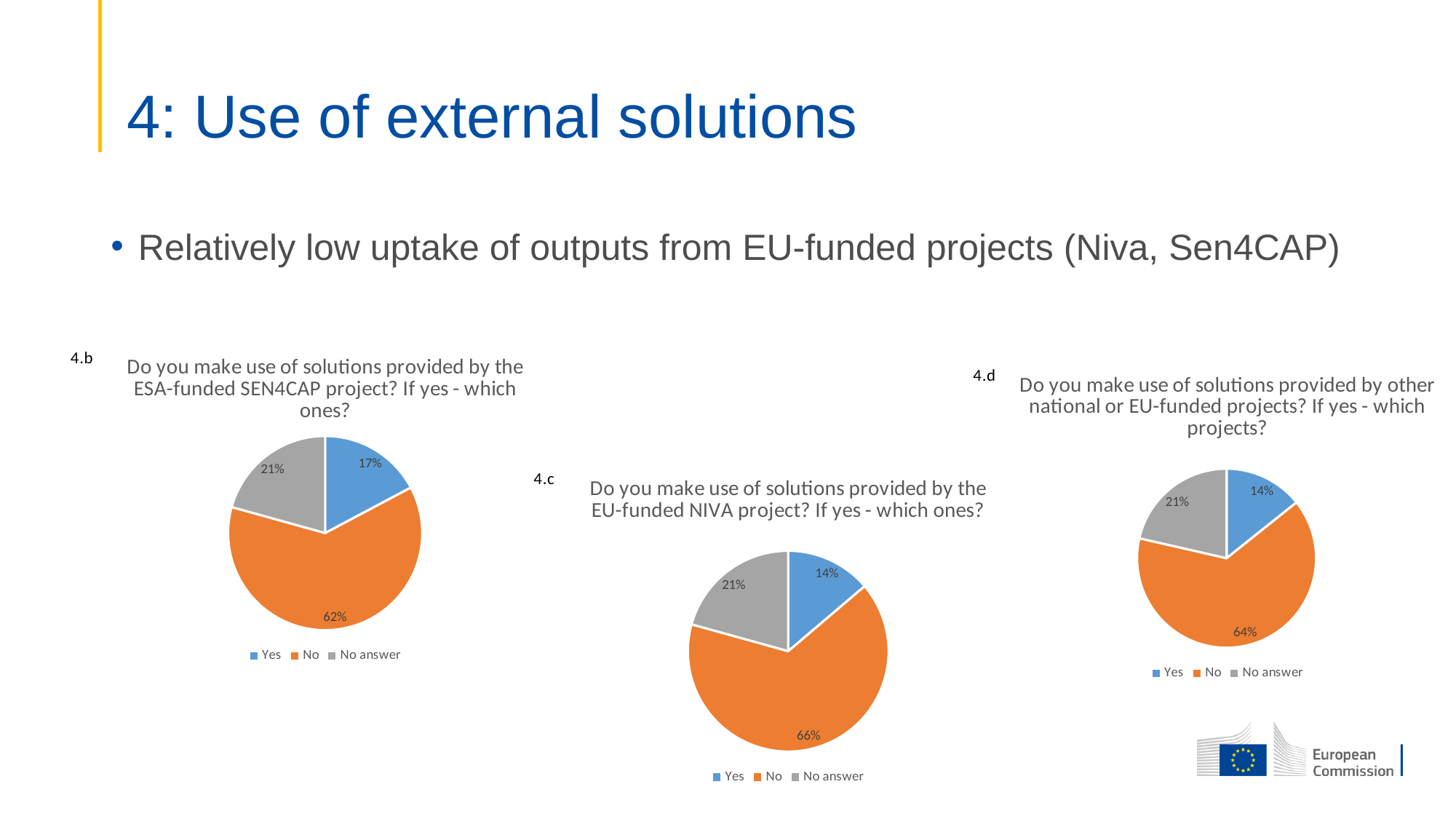

# 4: Use of external solutions
Relatively low uptake of outputs from EU-funded projects (Niva, Sen4CAP)

### Chart:

| Category | Do you make use of solutions provided by the ESA-funded SEN4CAP project? If yes - which ones? |
|---|---|
| Yes | 5.0 |
| No | 18.0 |
| No answer | 6.0 |

### Chart:

| Category | Do you make use of solutions provided by other national or EU-funded projects? If yes - which projects? |
|---|---|
| Yes | 4.0 |
| No | 18.0 |
| No answer | 6.0 |

### Chart:

| Category | Do you make use of solutions provided by the EU-funded NIVA project? If yes - which ones? |
|---|---|
| Yes | 4.0 |
| No | 19.0 |
| No answer | 6.0 |